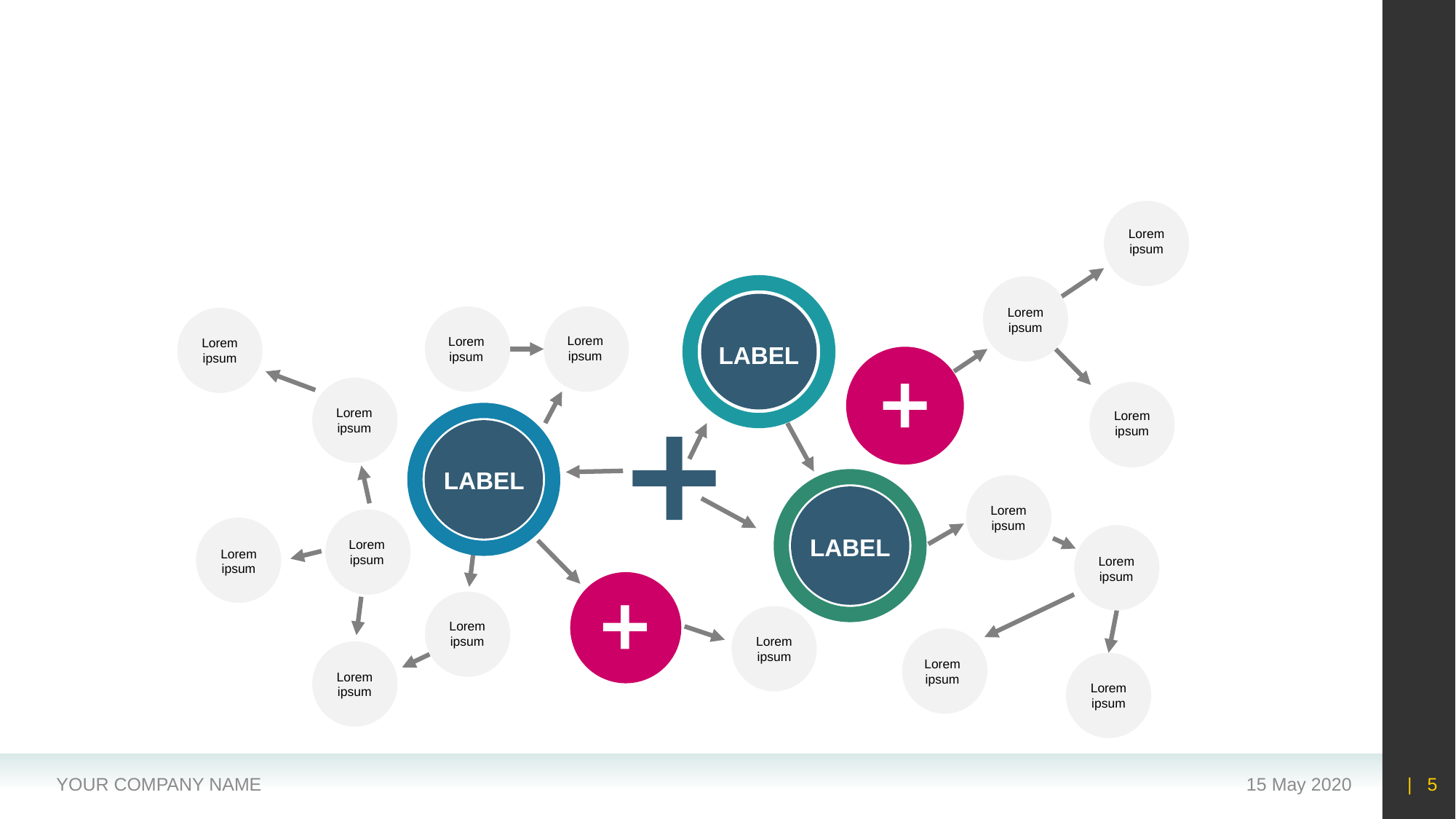

#

Lorem ipsum

Lorem ipsum

Lorem ipsum
Lorem ipsum
Lorem ipsum
LABEL

Lorem ipsum

Lorem ipsum

LABEL

Lorem ipsum

LABEL
Lorem ipsum
Lorem ipsum
Lorem ipsum

Lorem ipsum

Lorem ipsum

Lorem ipsum
Lorem ipsum
Lorem ipsum
YOUR COMPANY NAME
15 May 2020
|   5